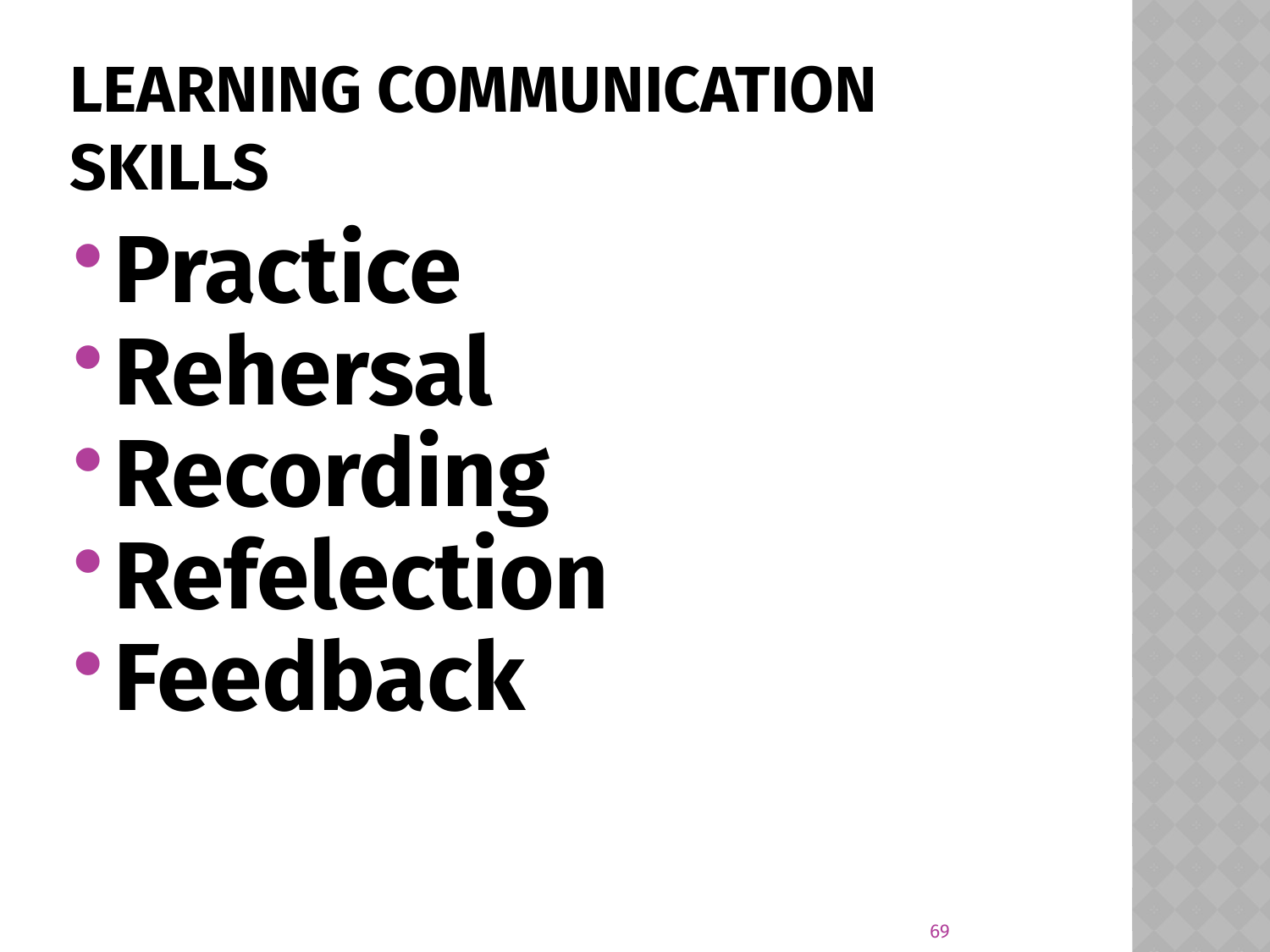

# LEARNING Communication SKILLS
Practice
Rehersal
Recording
Refelection
Feedback

69